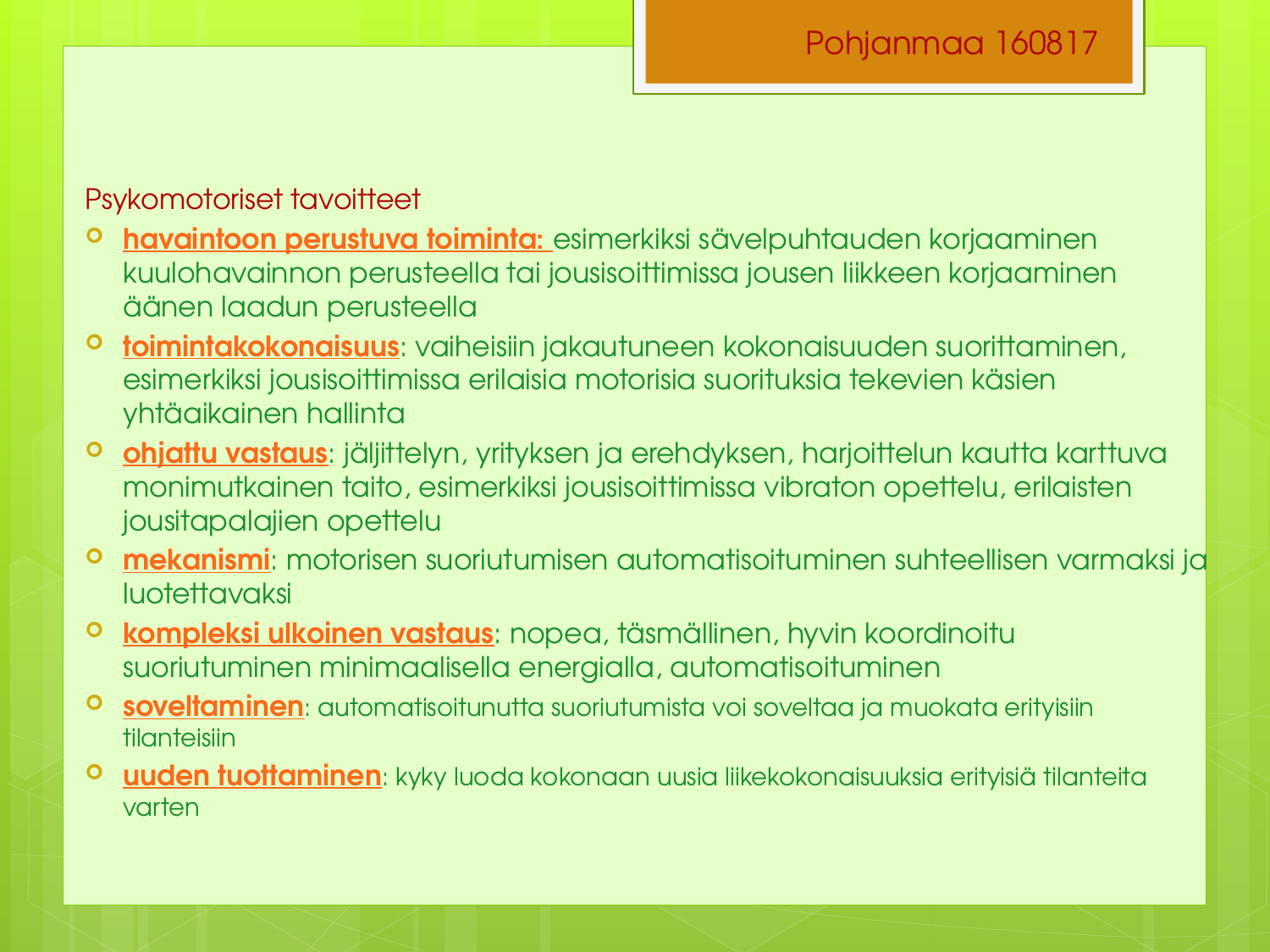

Pohjanmaa 160817
Psykomotoriset tavoitteet
havaintoon perustuva toiminta: esimerkiksi sävelpuhtauden korjaaminen kuulohavainnon perusteella tai jousisoittimissa jousen liikkeen korjaaminen äänen laadun perusteella
toimintakokonaisuus: vaiheisiin jakautuneen kokonaisuuden suorittaminen, esimerkiksi jousisoittimissa erilaisia motorisia suorituksia tekevien käsien yhtäaikainen hallinta
ohjattu vastaus: jäljittelyn, yrityksen ja erehdyksen, harjoittelun kautta karttuva monimutkainen taito, esimerkiksi jousisoittimissa vibraton opettelu, erilaisten jousitapalajien opettelu
mekanismi: motorisen suoriutumisen automatisoituminen suhteellisen varmaksi ja luotettavaksi
kompleksi ulkoinen vastaus: nopea, täsmällinen, hyvin koordinoitu suoriutuminen minimaalisella energialla, automatisoituminen
soveltaminen: automatisoitunutta suoriutumista voi soveltaa ja muokata erityisiin tilanteisiin
uuden tuottaminen: kyky luoda kokonaan uusia liikekokonaisuuksia erityisiä tilanteita varten